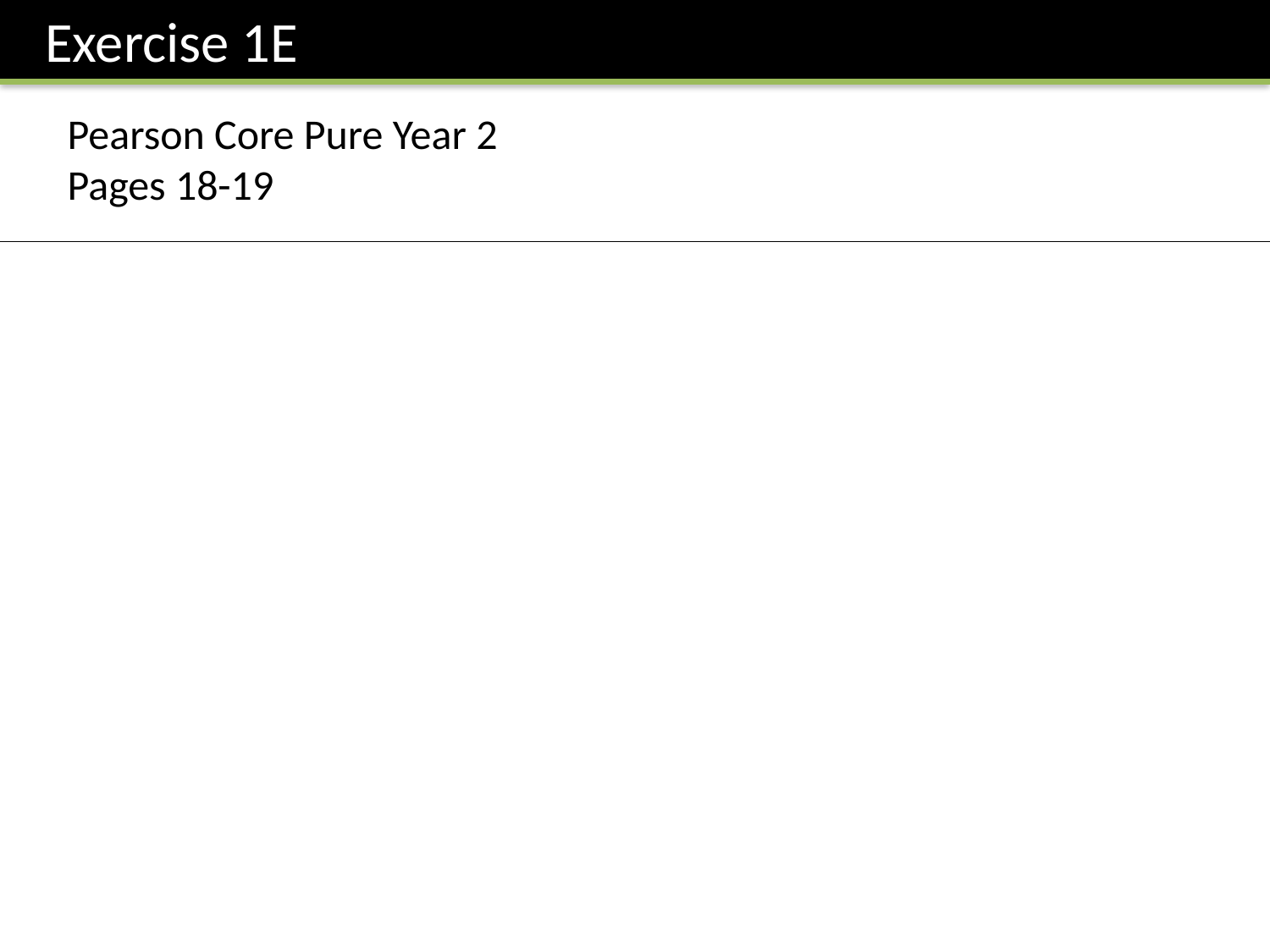

Exercise 1E
Pearson Core Pure Year 2
Pages 18-19